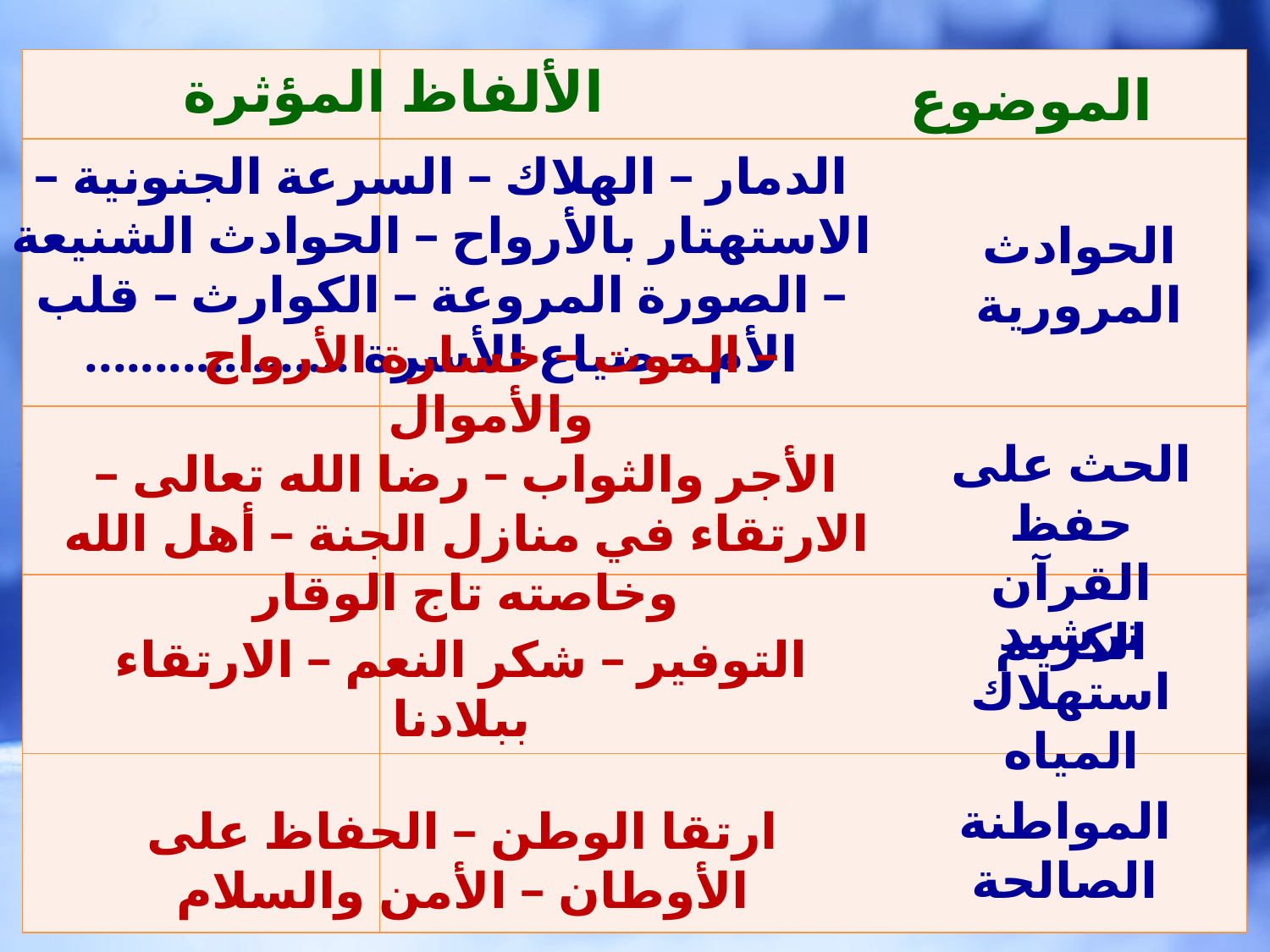

|  |  |
| --- | --- |
|  |  |
|  |  |
|  |  |
|  |  |
الألفاظ المؤثرة
الموضوع
الدمار – الهلاك – السرعة الجنونية – الاستهتار بالأرواح – الحوادث الشنيعة – الصورة المروعة – الكوارث – قلب الأم – ضياع الأسرة ...................
الحوادث المرورية
– الموت – خسارة الأرواح والأموال
الحث على حفظ القرآن الكريم
الأجر والثواب – رضا الله تعالى – الارتقاء في منازل الجنة – أهل الله وخاصته تاج الوقار
ترشيد استهلاك المياه
التوفير – شكر النعم – الارتقاء ببلادنا
المواطنة الصالحة
ارتقا الوطن – الحفاظ على الأوطان – الأمن والسلام